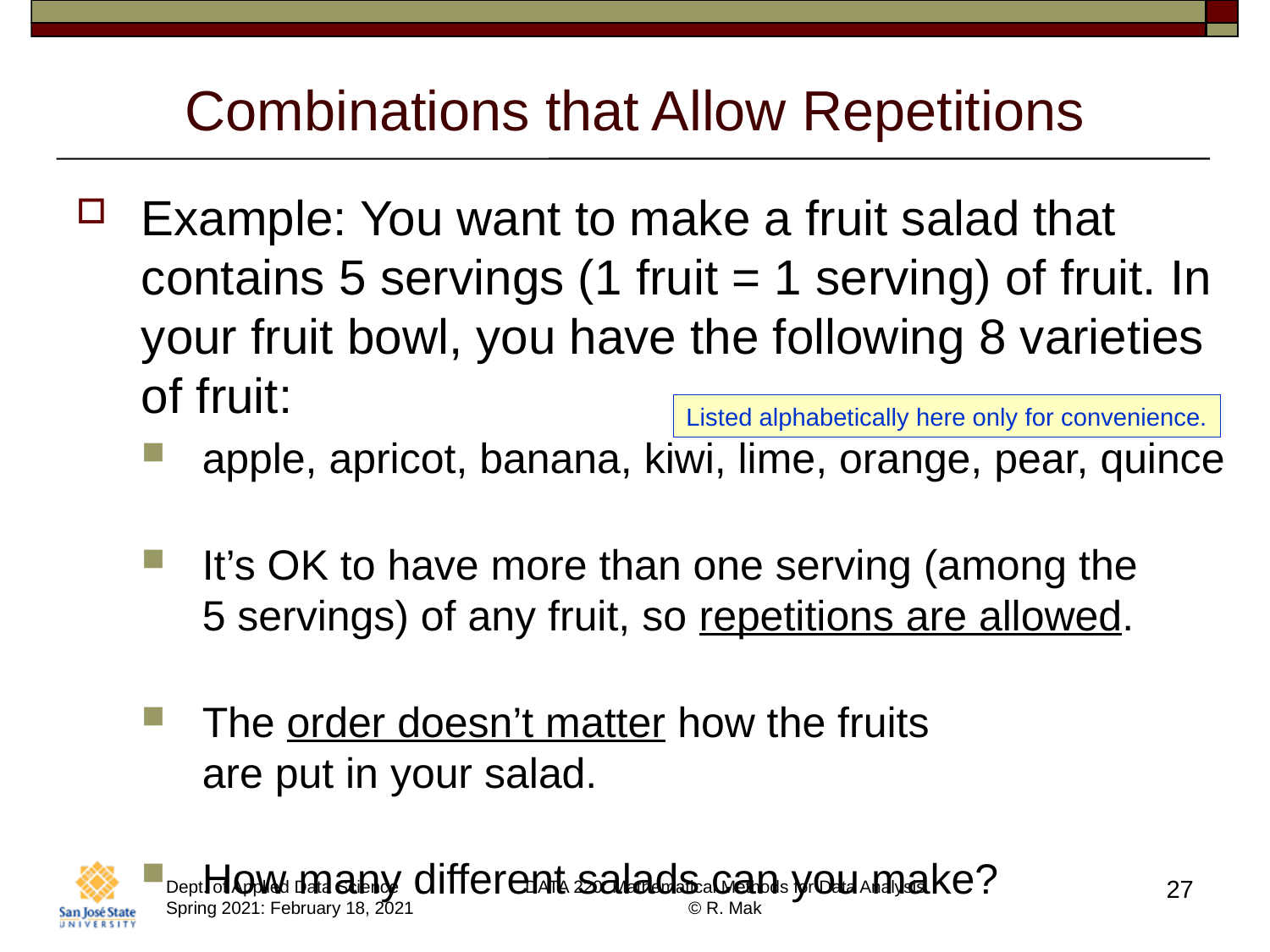

# Combinations that Allow Repetitions
Example: You want to make a fruit salad that contains 5 servings (1 fruit = 1 serving) of fruit. In your fruit bowl, you have the following 8 varieties of fruit:
apple, apricot, banana, kiwi, lime, orange, pear, quince

It’s OK to have more than one serving (among the
5 servings) of any fruit, so repetitions are allowed.

The order doesn’t matter how the fruits
are put in your salad.

How many different salads can you make?
Listed alphabetically here only for convenience.
27